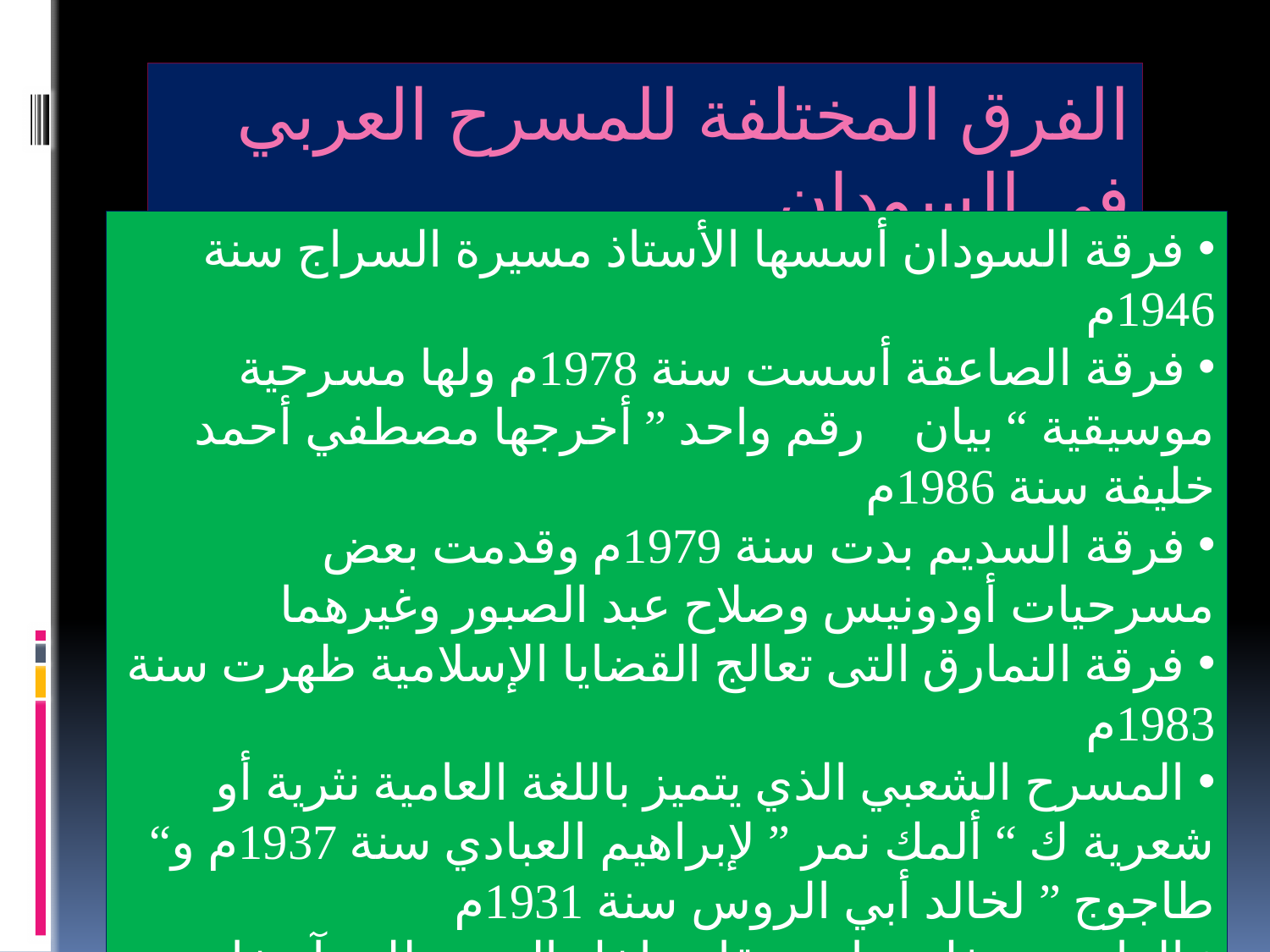

الفرق المختلفة للمسرح العربي في السودان
 فرقة السودان أسسها الأستاذ مسيرة السراج سنة 1946م
 فرقة الصاعقة أسست سنة 1978م ولها مسرحية موسيقية “ بيان    رقم واحد ” أخرجها مصطفي أحمد خليفة سنة 1986م
 فرقة السديم بدت سنة 1979م وقدمت بعض مسرحيات أودونيس وصلاح عبد الصبور وغيرهما
 فرقة النمارق التى تعالج القضايا الإسلامية ظهرت سنة 1983م
 المسرح الشعبي الذي يتميز باللغة العامية نثرية أو شعرية ك “ ألمك نمر ” لإبراهيم العبادي سنة 1937م و“ طاجوج ” لخالد أبي الروس سنة 1931م
 الزار هو حفل درامي يقام داخل البيوت للنسآء خاصة
 مسرح البقعة هو لا يحتاج إلى خشبة وديكور فخر ويكتفي بأي بقعة أرض